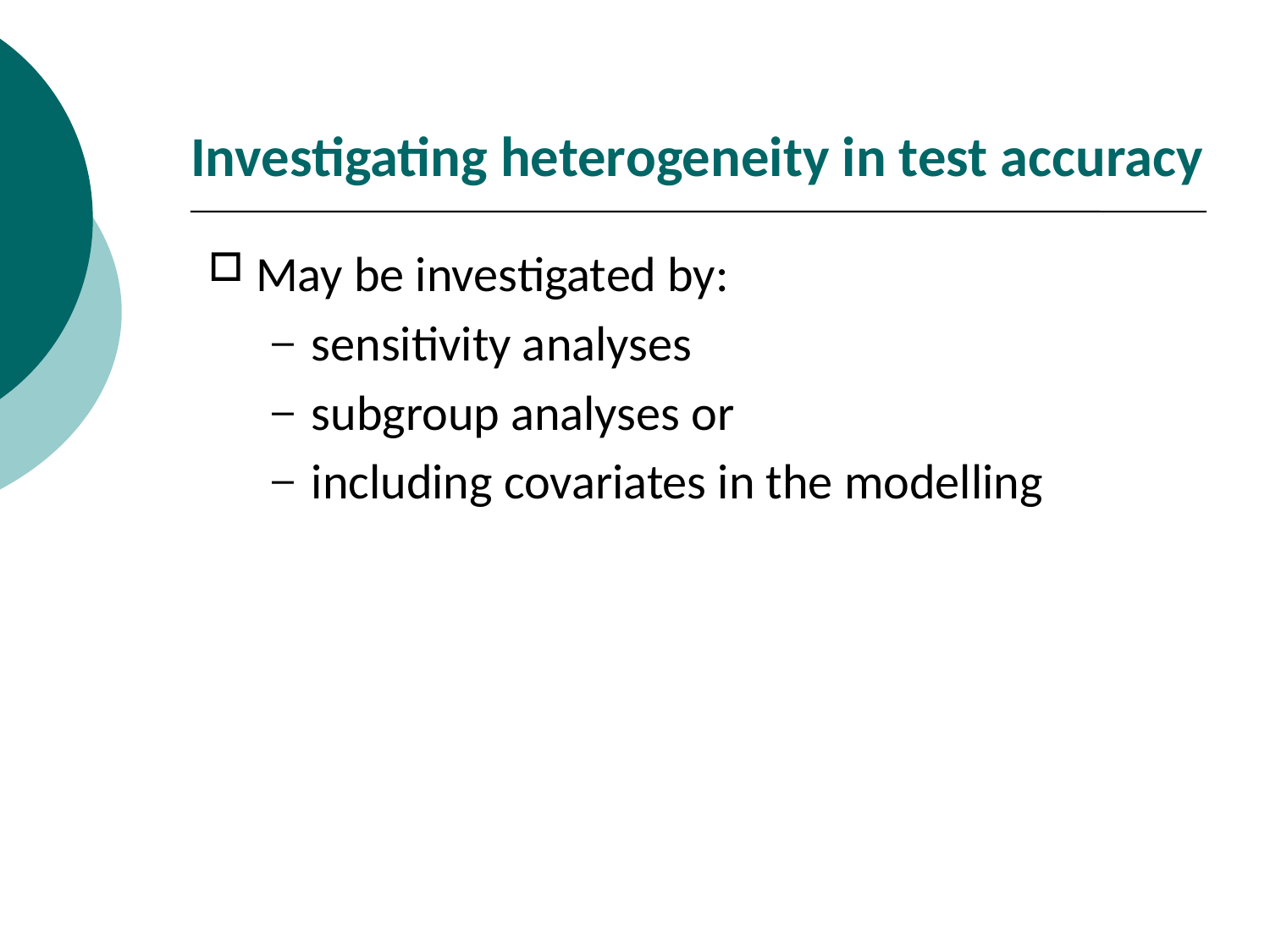

Investigating heterogeneity in test accuracy
May be investigated by:
sensitivity analyses
subgroup analyses or
including covariates in the modelling